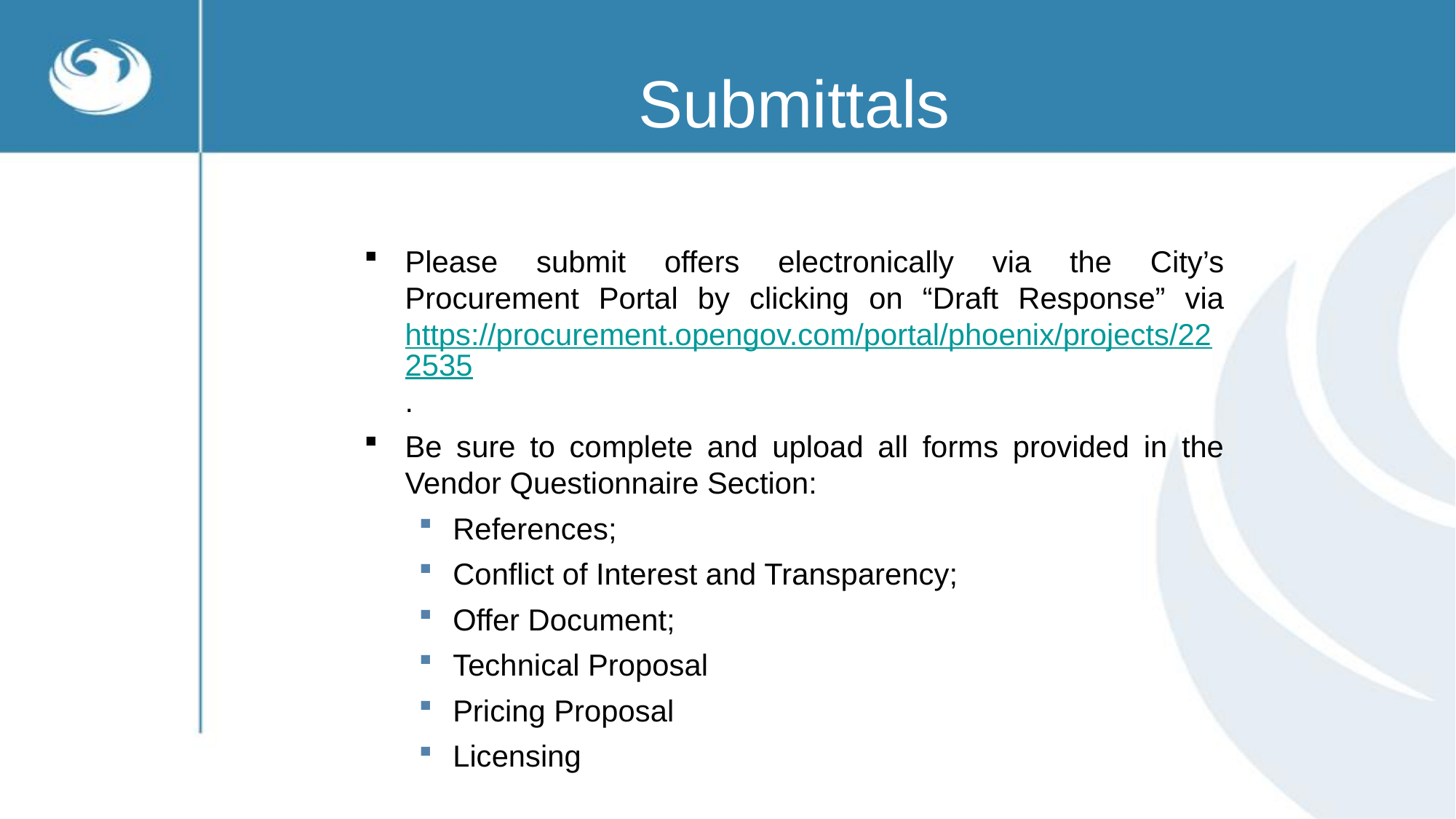

# Submittals

Please submit offers electronically via the City’s Procurement Portal by clicking on “Draft Response” via https://procurement.opengov.com/portal/phoenix/projects/222535.
Be sure to complete and upload all forms provided in the Vendor Questionnaire Section:
References;
Conflict of Interest and Transparency;
Offer Document;
Technical Proposal
Pricing Proposal
Licensing